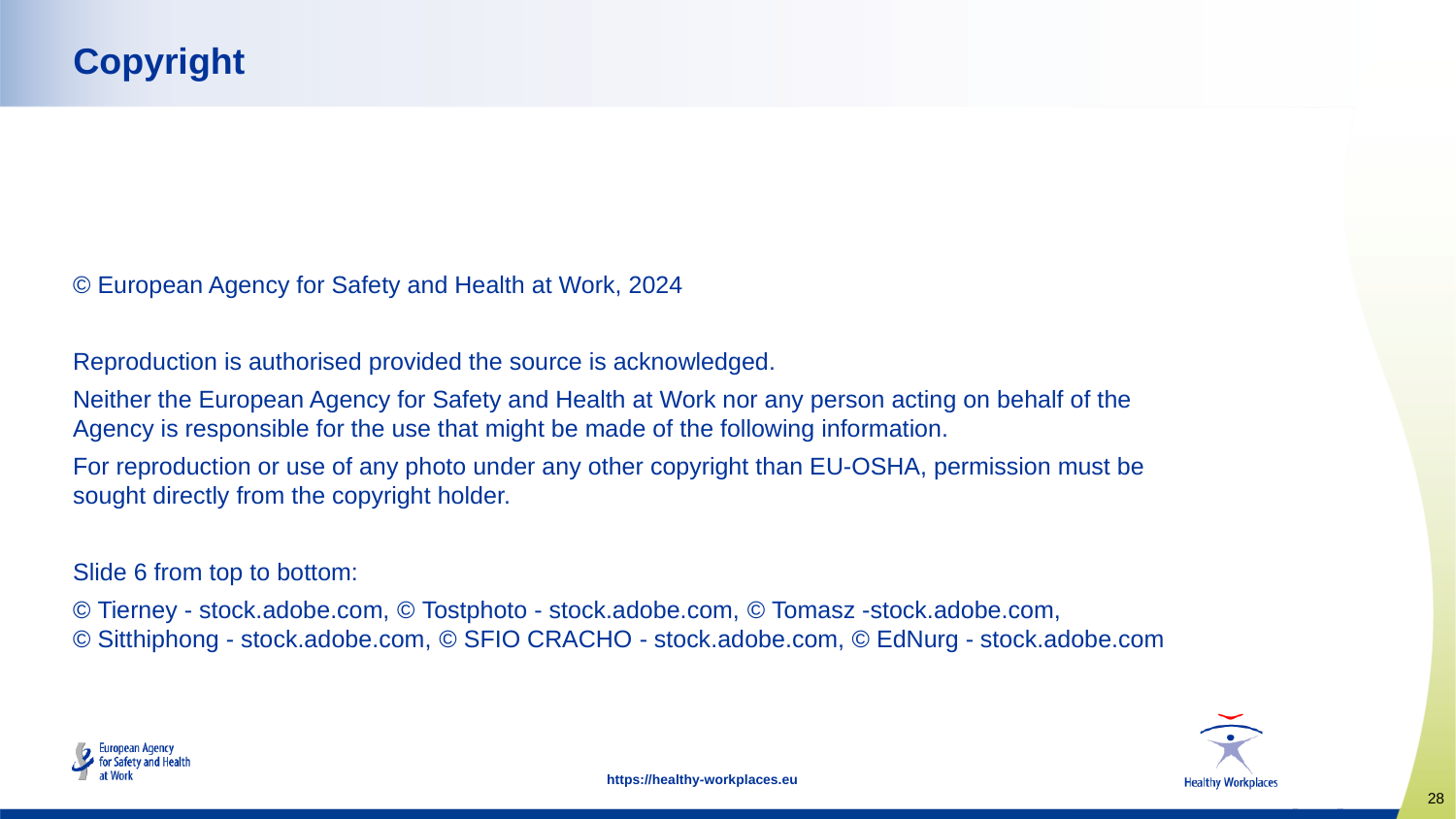

# Copyright
© European Agency for Safety and Health at Work, 2024

Reproduction is authorised provided the source is acknowledged.
Neither the European Agency for Safety and Health at Work nor any person acting on behalf of the Agency is responsible for the use that might be made of the following information.
For reproduction or use of any photo under any other copyright than EU-OSHA, permission must be sought directly from the copyright holder.

Slide 6 from top to bottom:
© Tierney - stock.adobe.com, © Tostphoto - stock.adobe.com, © Tomasz -stock.adobe.com,
© Sitthiphong - stock.adobe.com, © SFIO CRACHO - stock.adobe.com, © EdNurg - stock.adobe.com